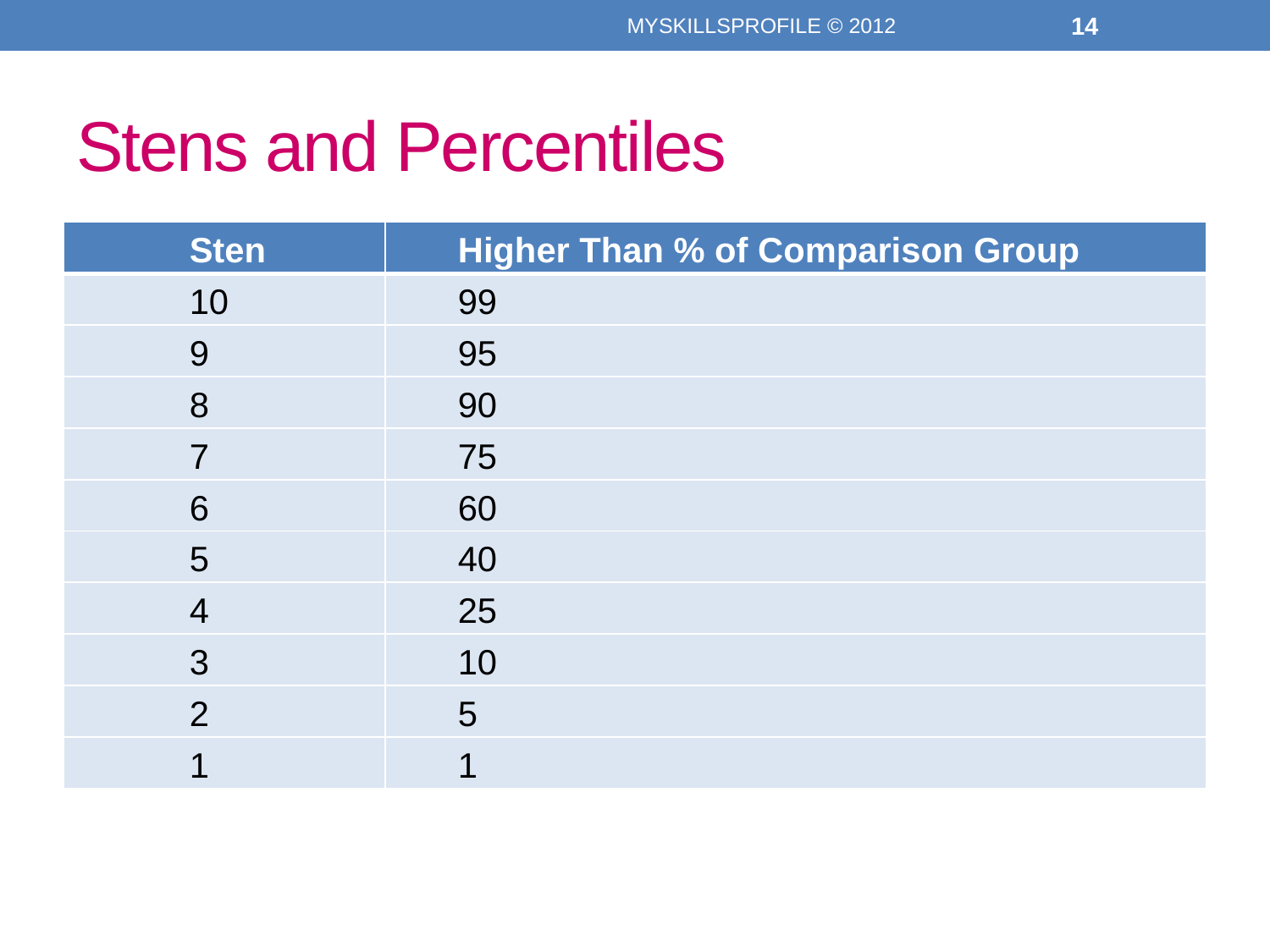

MYSKILLSPROFILE © 2012
14
# Stens and Percentiles
| Sten | Higher Than % of Comparison Group |
| --- | --- |
| 10 | 99 |
| 9 | 95 |
| 8 | 90 |
| 7 | 75 |
| 6 | 60 |
| 5 | 40 |
| 4 | 25 |
| 3 | 10 |
| 2 | 5 |
| 1 | 1 |